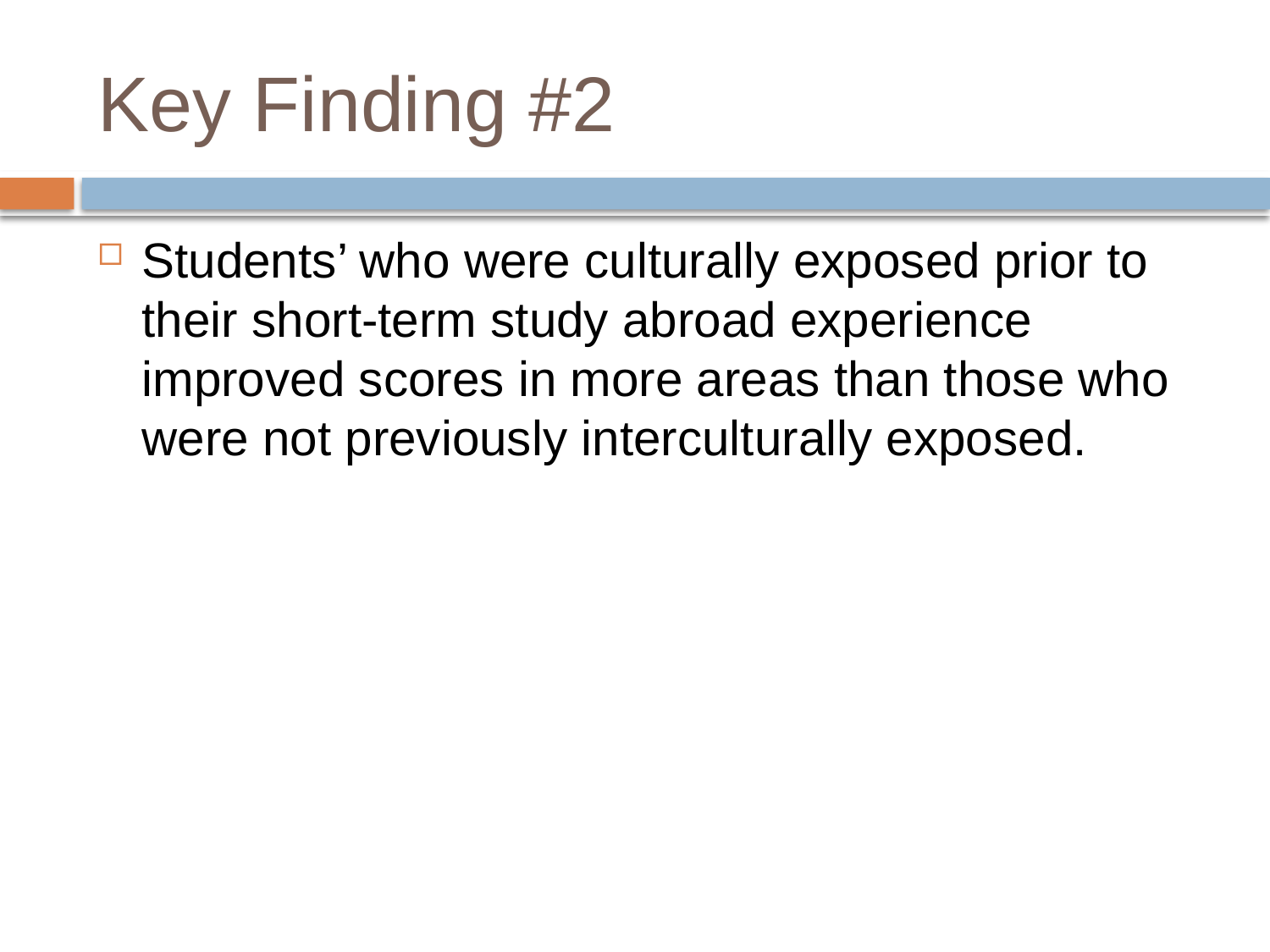

# Key Finding #2
Students’ who were culturally exposed prior to their short-term study abroad experience improved scores in more areas than those who were not previously interculturally exposed.